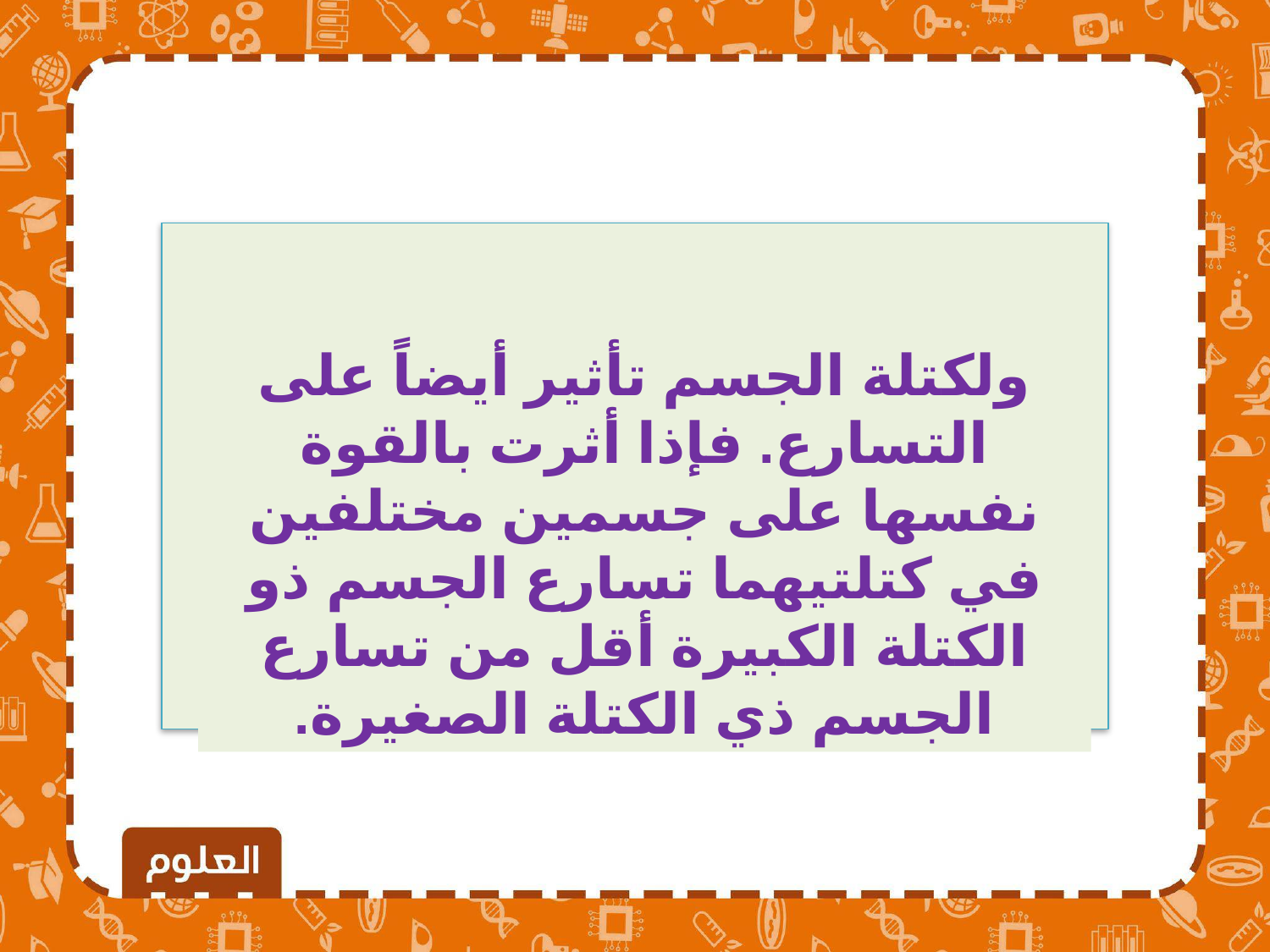

ولكتلة الجسم تأثير أيضاً على التسارع. فإذا أثرت بالقوة نفسها على جسمين مختلفين في كتلتيهما تسارع الجسم ذو الكتلة الكبيرة أقل من تسارع الجسم ذي الكتلة الصغيرة.